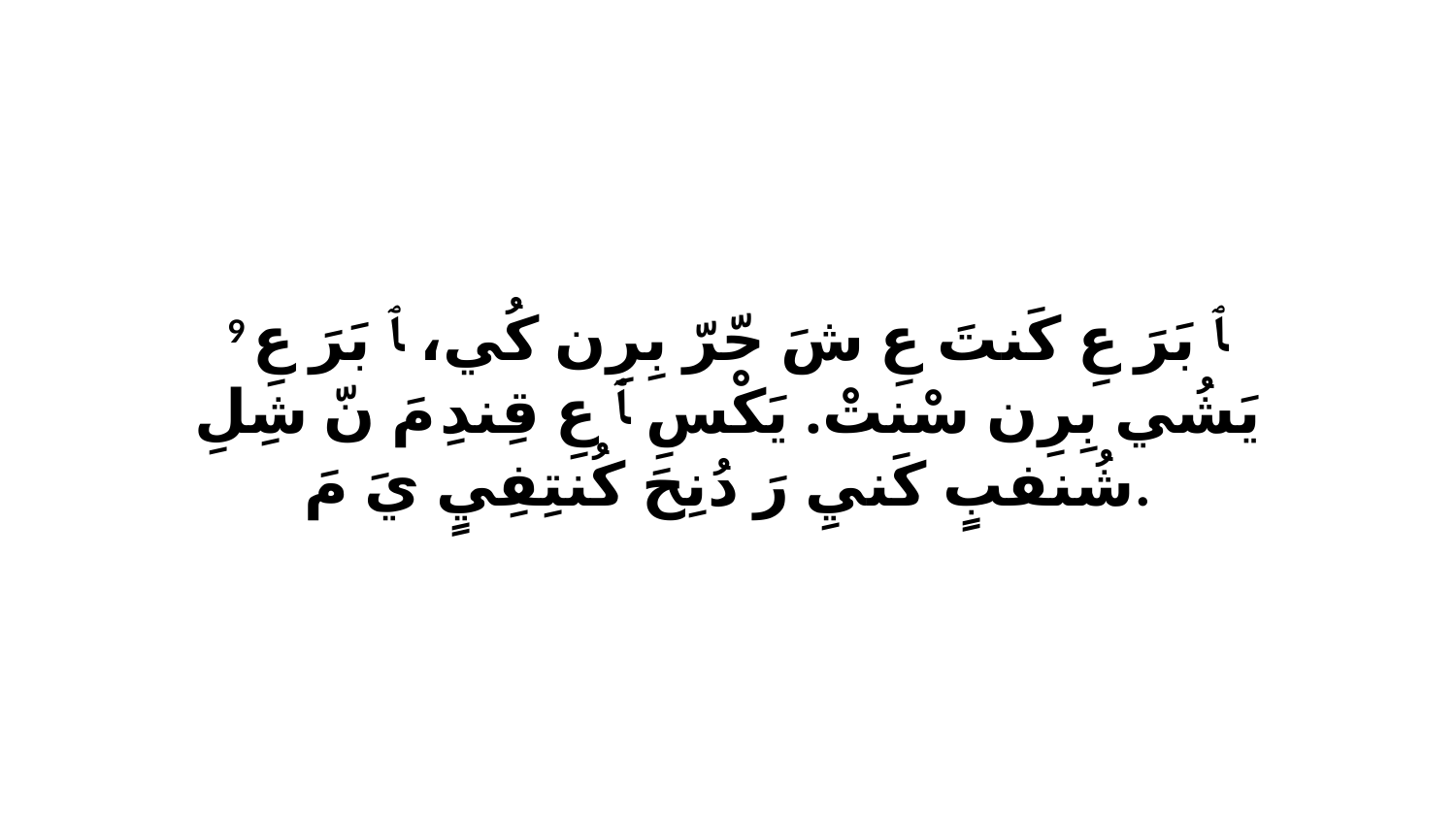

9 ﭑ بَرَ عِ كَنتَ عِ شَ حّرّ بِرِن كُي، ﭑ بَرَ عِ يَشُي بِرِن سْنتْ. يَكْسِ ﭑ عِ قِندِ مَ نّ شِلِ شُنفبٍ كَنيِ رَ دُنِحَ كُنتِفِيٍ يَ مَ.